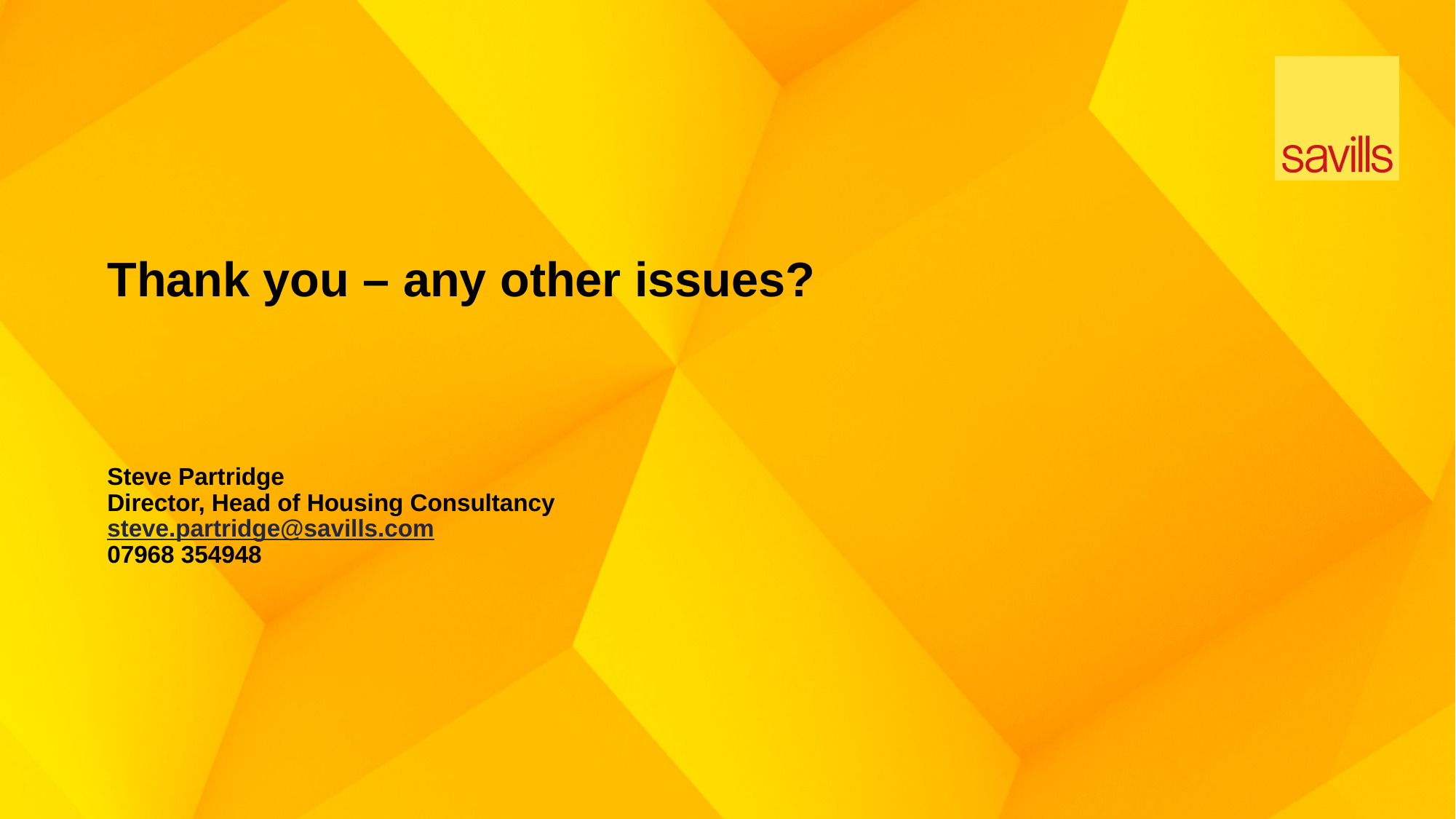

# Thank you – any other issues? Steve Partridge Director, Head of Housing Consultancy steve.partridge@savills.com 07968 354948